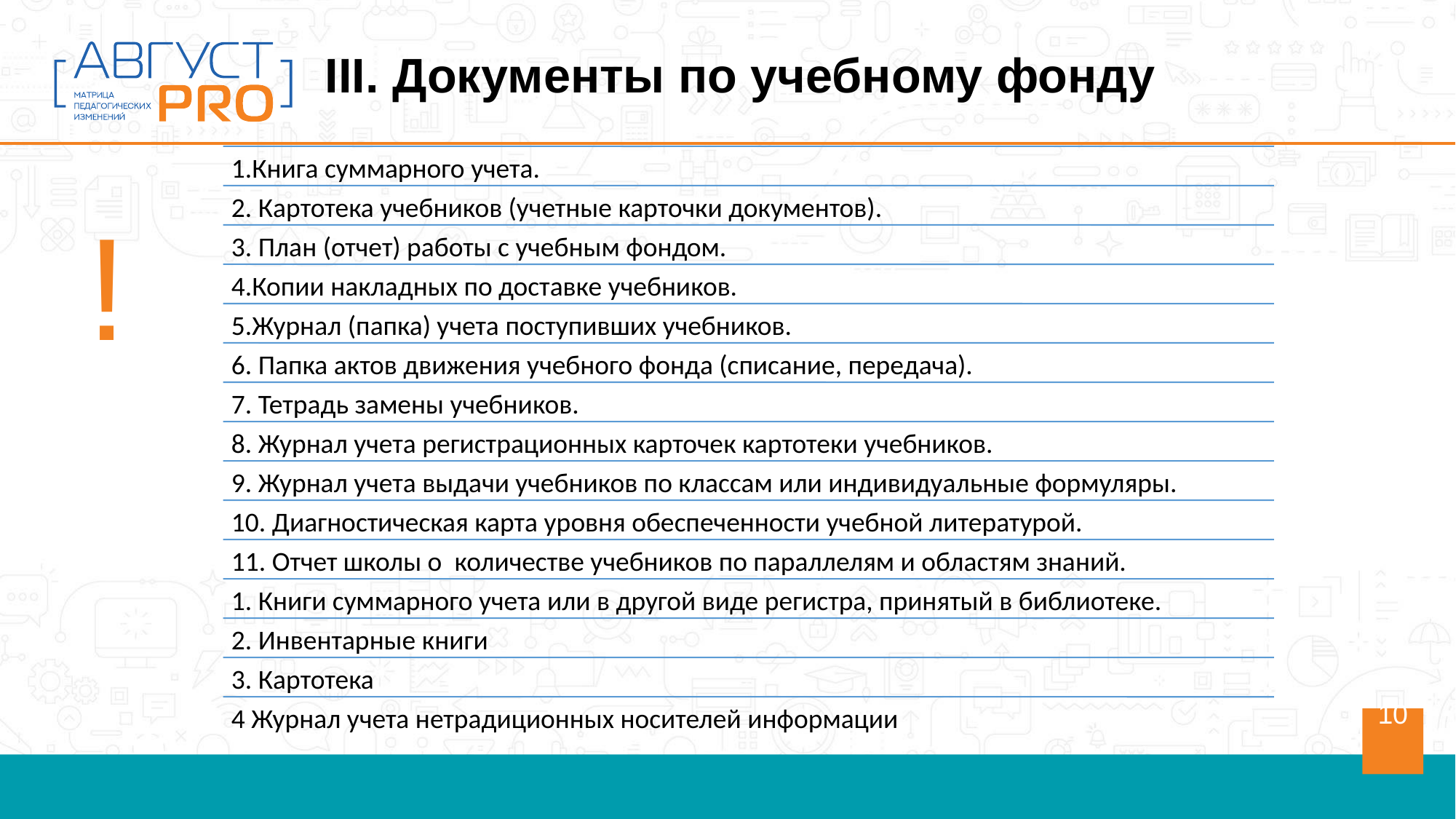

III. Документы по учебному фонду
1.Книга суммарного учета.
2. Картотека учебников (учетные карточки документов).
3. План (отчет) работы с учебным фондом.
4.Копии накладных по доставке учебников.
5.Журнал (папка) учета поступивших учебников.
6. Папка актов движения учебного фонда (списание, передача).
7. Тетрадь замены учебников.
8. Журнал учета регистрационных карточек картотеки учебников.
9. Журнал учета выдачи учебников по классам или индивидуальные формуляры.
10. Диагностическая карта уровня обеспеченности учебной литературой.
11. Отчет школы о  количестве учебников по параллелям и областям знаний.
1. Книги суммарного учета или в другой виде регистра, принятый в библиотеке.
2. Инвентарные книги
3. Картотека
4 Журнал учета нетрадиционных носителей информации
!